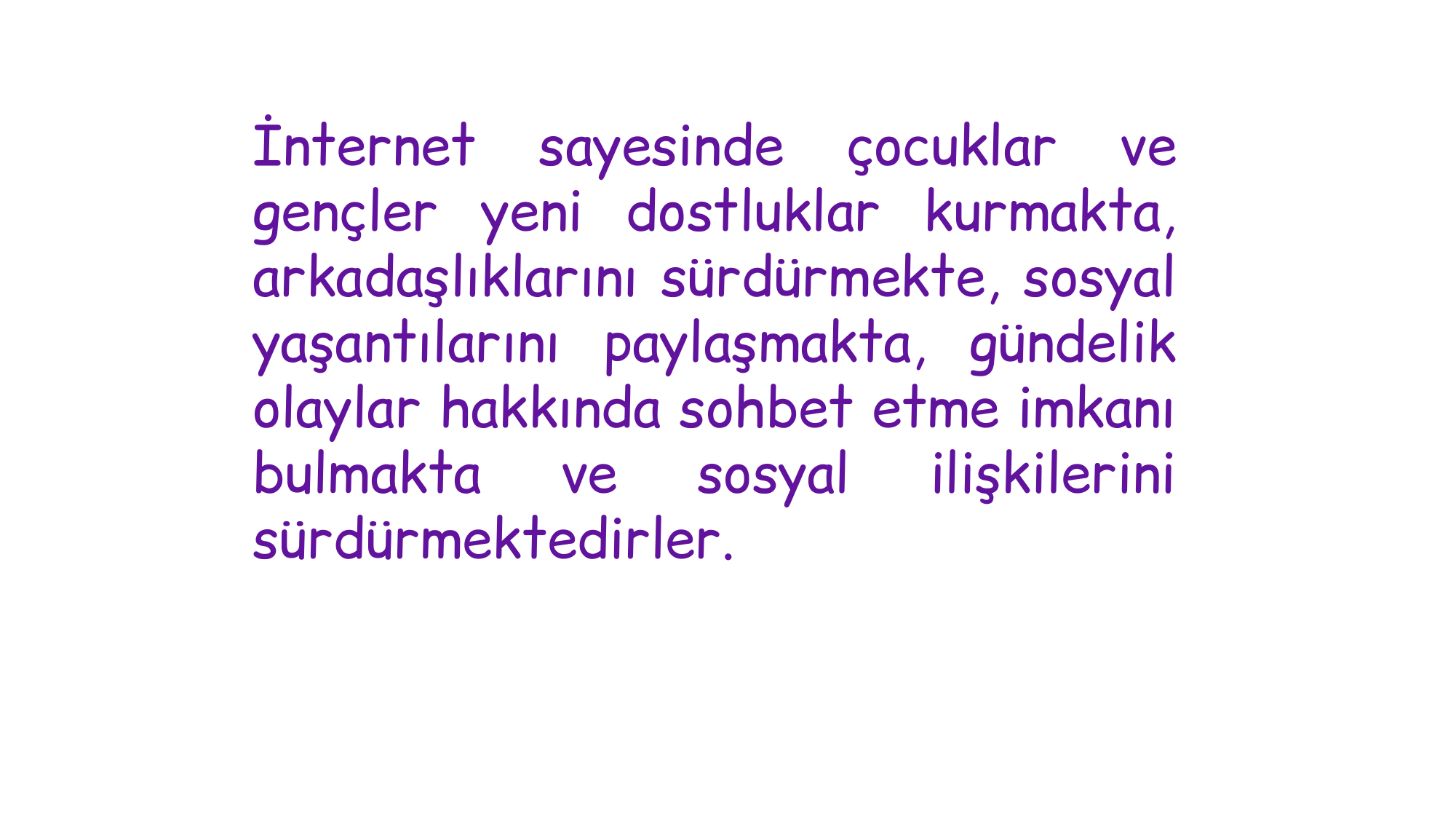

İnternet sayesinde çocuklar ve gençler yeni dostluklar kurmakta, arkadaşlıklarını sürdürmekte, sosyal yaşantılarını paylaşmakta, gündelik olaylar hakkında sohbet etme imkanı bulmakta ve sosyal ilişkilerini sürdürmektedirler.